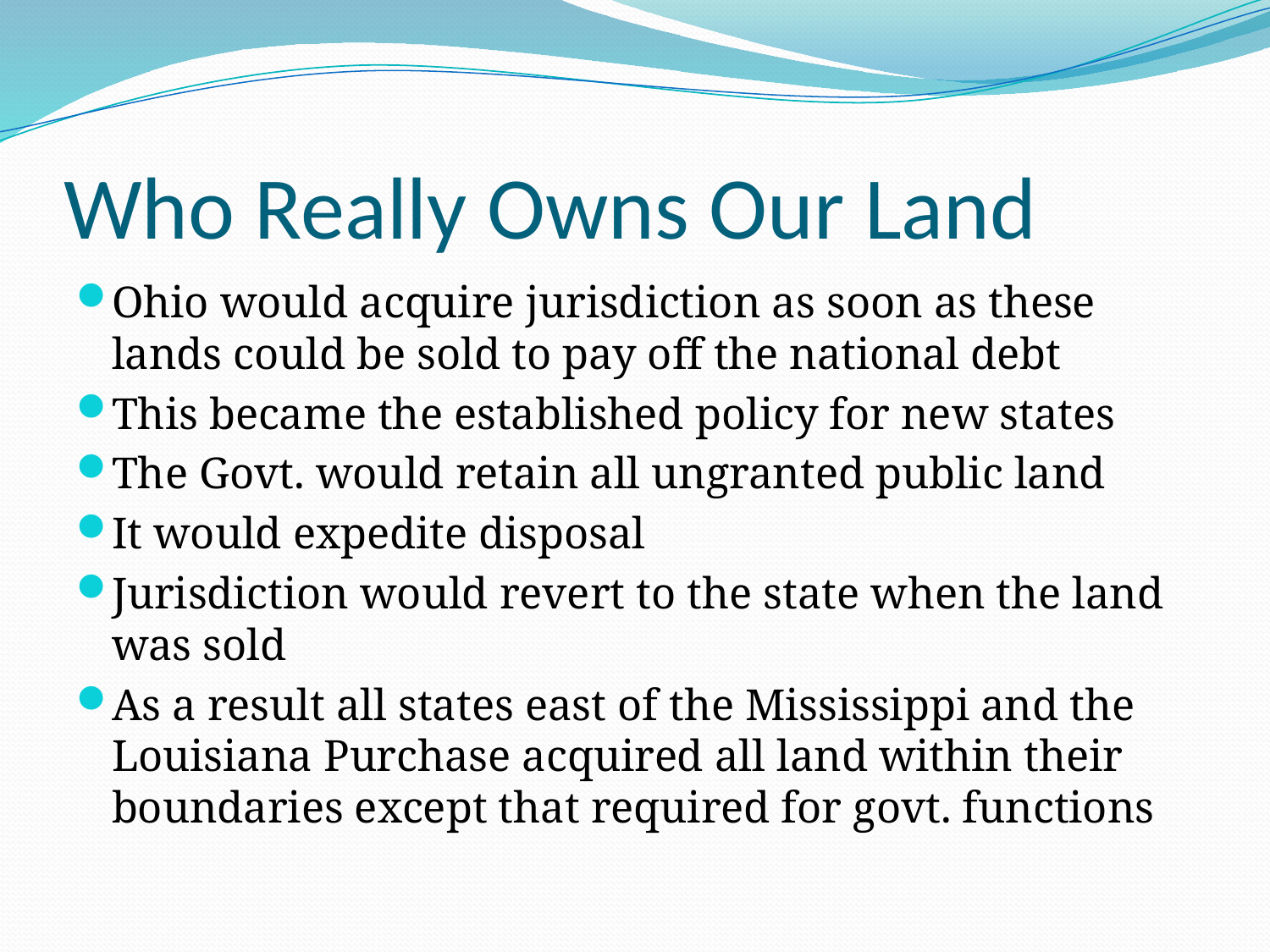

# Who Really Owns Our Land
Ohio would acquire jurisdiction as soon as these lands could be sold to pay off the national debt
This became the established policy for new states
The Govt. would retain all ungranted public land
It would expedite disposal
Jurisdiction would revert to the state when the land was sold
As a result all states east of the Mississippi and the Louisiana Purchase acquired all land within their boundaries except that required for govt. functions